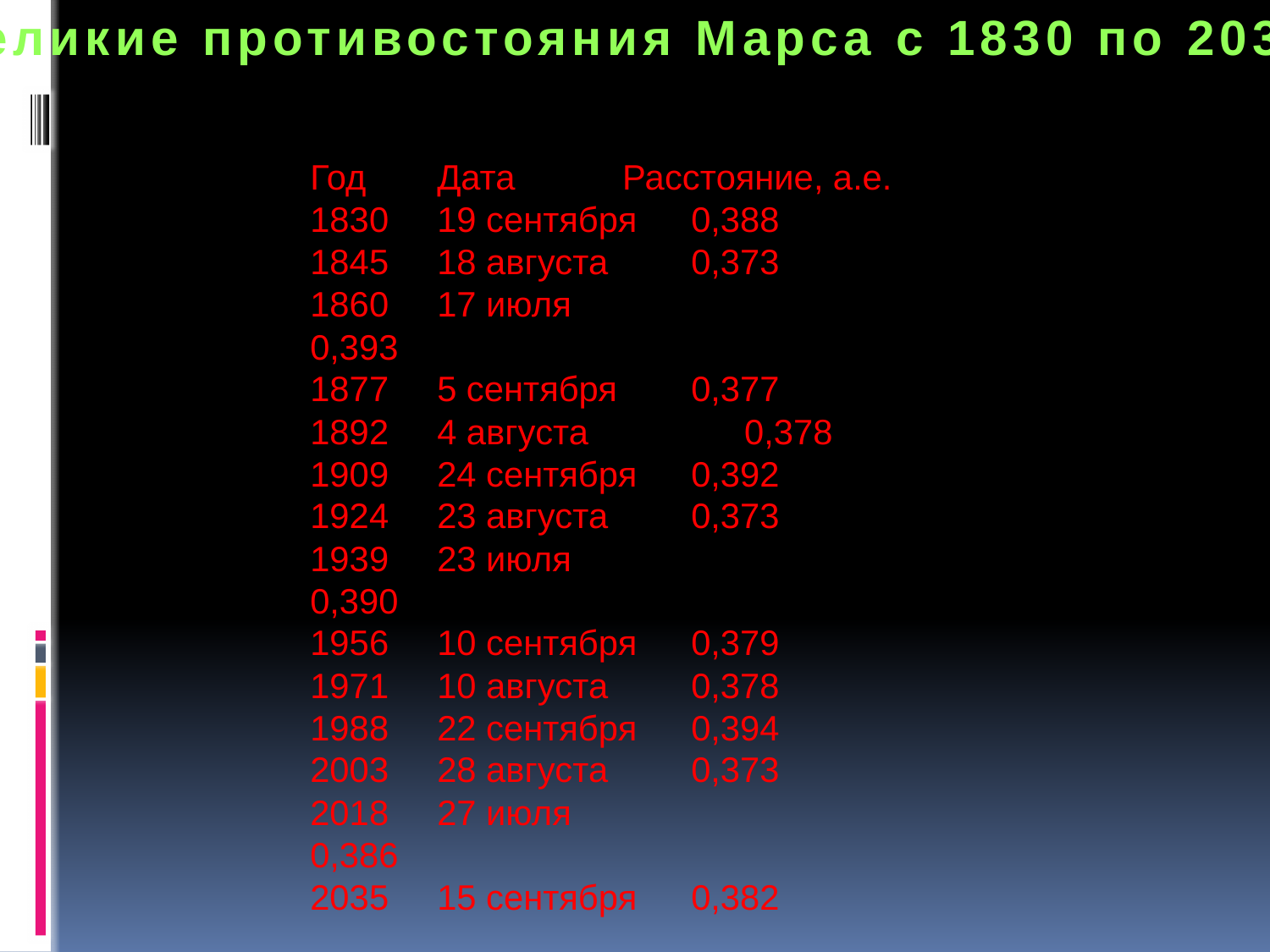

Великие противостояния Марса с 1830 по 2035
Год	Дата	      Расстояние, а.е.
1830	19 сентября	0,388
1845	18 августа	0,373
1860	17 июля	                  0,393
1877	5 сентября	0,377
1892	4 августа                0,378
1909	24 сентября	0,392
1924	23 августа	0,373
1939	23 июля	                    0,390
1956	10 сентября	0,379
1971	10 августа	0,378
1988	22 сентября	0,394
2003	28 августа	0,373
2018	27 июля	                  0,386
2035	15 сентября	0,382